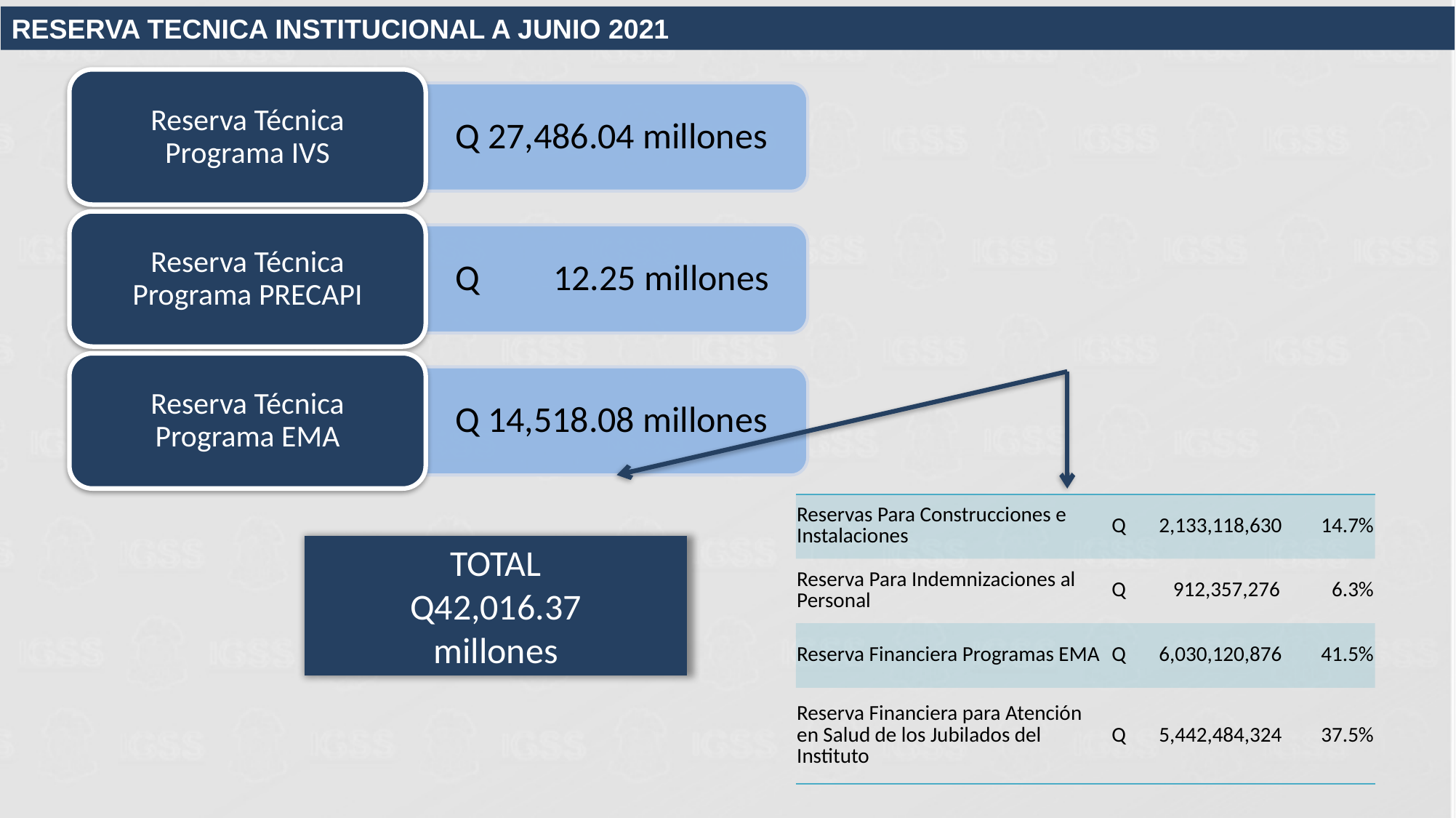

RESERVA TECNICA INSTITUCIONAL A JUNIO 2021
Reserva Técnica Programa IVS
Q 27,486.04 millones
Reserva Técnica Programa PRECAPI
Q         12.25 millones
Reserva Técnica Programa EMA
Q 14,518.08 millones
| Reservas Para Construcciones e Instalaciones | Q 2,133,118,630 | 14.7% |
| --- | --- | --- |
| Reserva Para Indemnizaciones al Personal | Q 912,357,276 | 6.3% |
| Reserva Financiera Programas EMA | Q 6,030,120,876 | 41.5% |
| Reserva Financiera para Atención en Salud de los Jubilados del Instituto | Q 5,442,484,324 | 37.5% |
TOTAL
Q42,016.37
millones